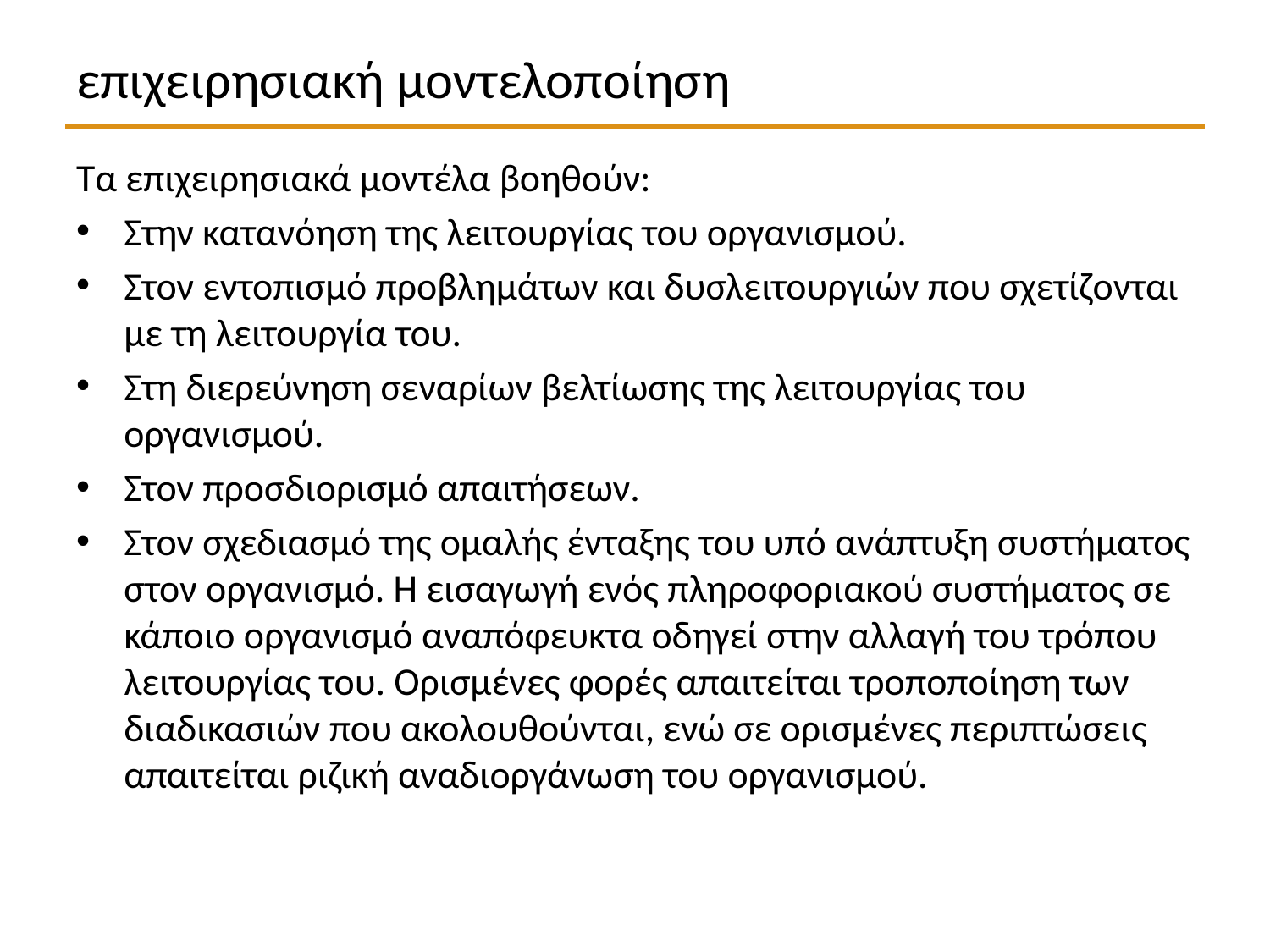

# επιχειρησιακή μοντελοποίηση
Τα επιχειρησιακά μοντέλα βοηθούν:
Στην κατανόηση της λειτουργίας του οργανισμού.
Στον εντοπισμό προβλημάτων και δυσλειτουργιών που σχετίζονται με τη λειτουργία του.
Στη διερεύνηση σεναρίων βελτίωσης της λειτουργίας του οργανισμού.
Στον προσδιορισμό απαιτήσεων.
Στον σχεδιασμό της ομαλής ένταξης του υπό ανάπτυξη συστήματος στον οργανισμό. Η εισαγωγή ενός πληροφοριακού συστήματος σε κάποιο οργανισμό αναπόφευκτα οδηγεί στην αλλαγή του τρόπου λειτουργίας του. Ορισμένες φορές απαιτείται τροποποίηση των διαδικασιών που ακολουθούνται, ενώ σε ορισμένες περιπτώσεις απαιτείται ριζική αναδιοργάνωση του οργανισμού.